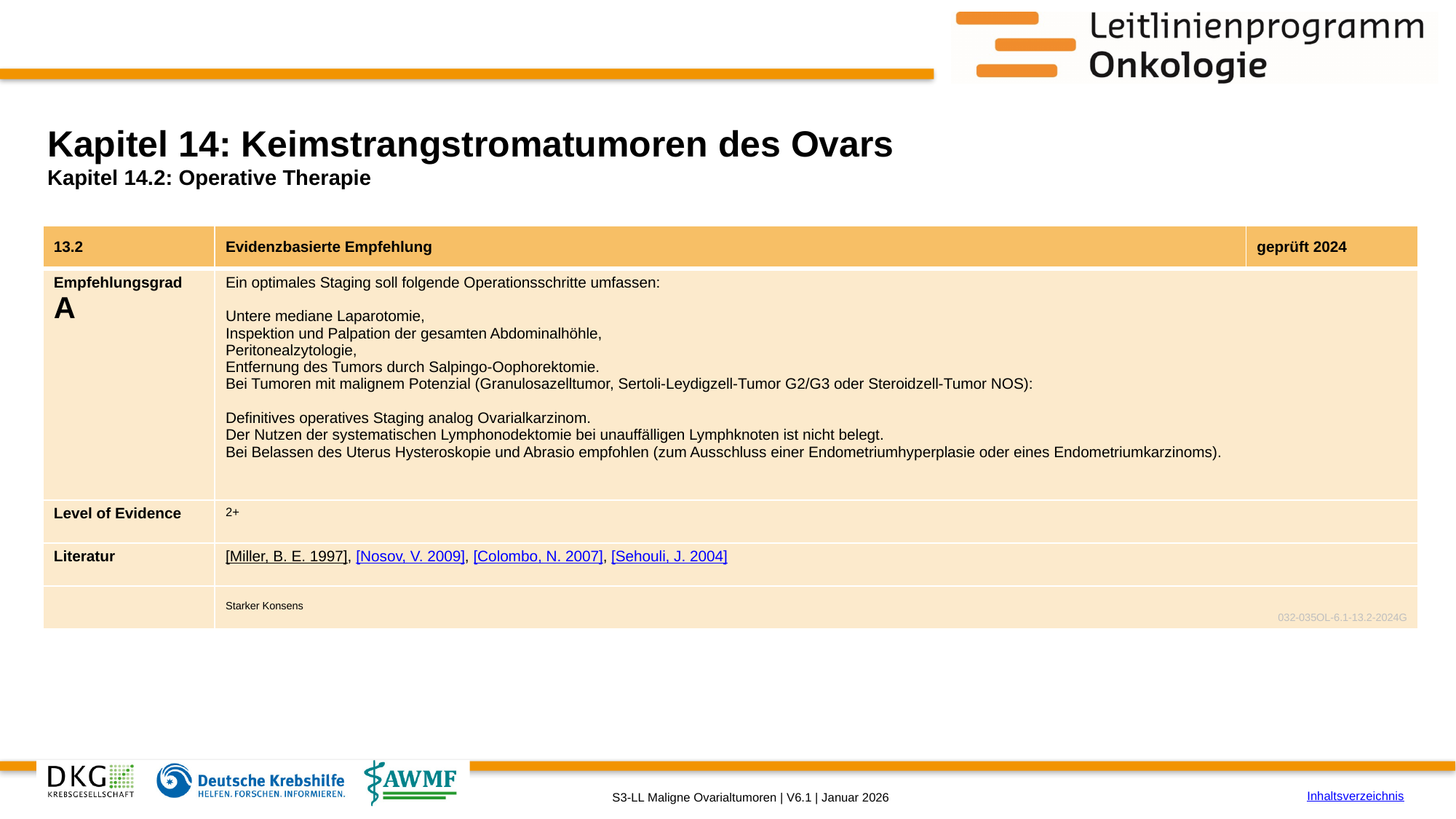

# Kapitel 14: Keimstrangstromatumoren des Ovars
Kapitel 14.2: Operative Therapie
| 13.2 | Evidenzbasierte Empfehlung | geprüft 2024 |
| --- | --- | --- |
| Empfehlungsgrad A | Ein optimales Staging soll folgende Operationsschritte umfassen: Untere mediane Laparotomie, Inspektion und Palpation der gesamten Abdominalhöhle, Peritonealzytologie, Entfernung des Tumors durch Salpingo-Oophorektomie. Bei Tumoren mit malignem Potenzial (Granulosazelltumor, Sertoli-Leydigzell-Tumor G2/G3 oder Steroidzell-Tumor NOS): Definitives operatives Staging analog Ovarialkarzinom. Der Nutzen der systematischen Lymphonodektomie bei unauffälligen Lymphknoten ist nicht belegt. Bei Belassen des Uterus Hysteroskopie und Abrasio empfohlen (zum Ausschluss einer Endometriumhyperplasie oder eines Endometriumkarzinoms). |  |
| Level of Evidence | 2+ |  |
| Literatur | [Miller, B. E. 1997], [Nosov, V. 2009], [Colombo, N. 2007], [Sehouli, J. 2004] |  |
|  | Starker Konsens 032-035OL-6.1-13.2-2024G |  |
Inhaltsverzeichnis
S3-LL Maligne Ovarialtumoren | V6.1 | Januar 2026